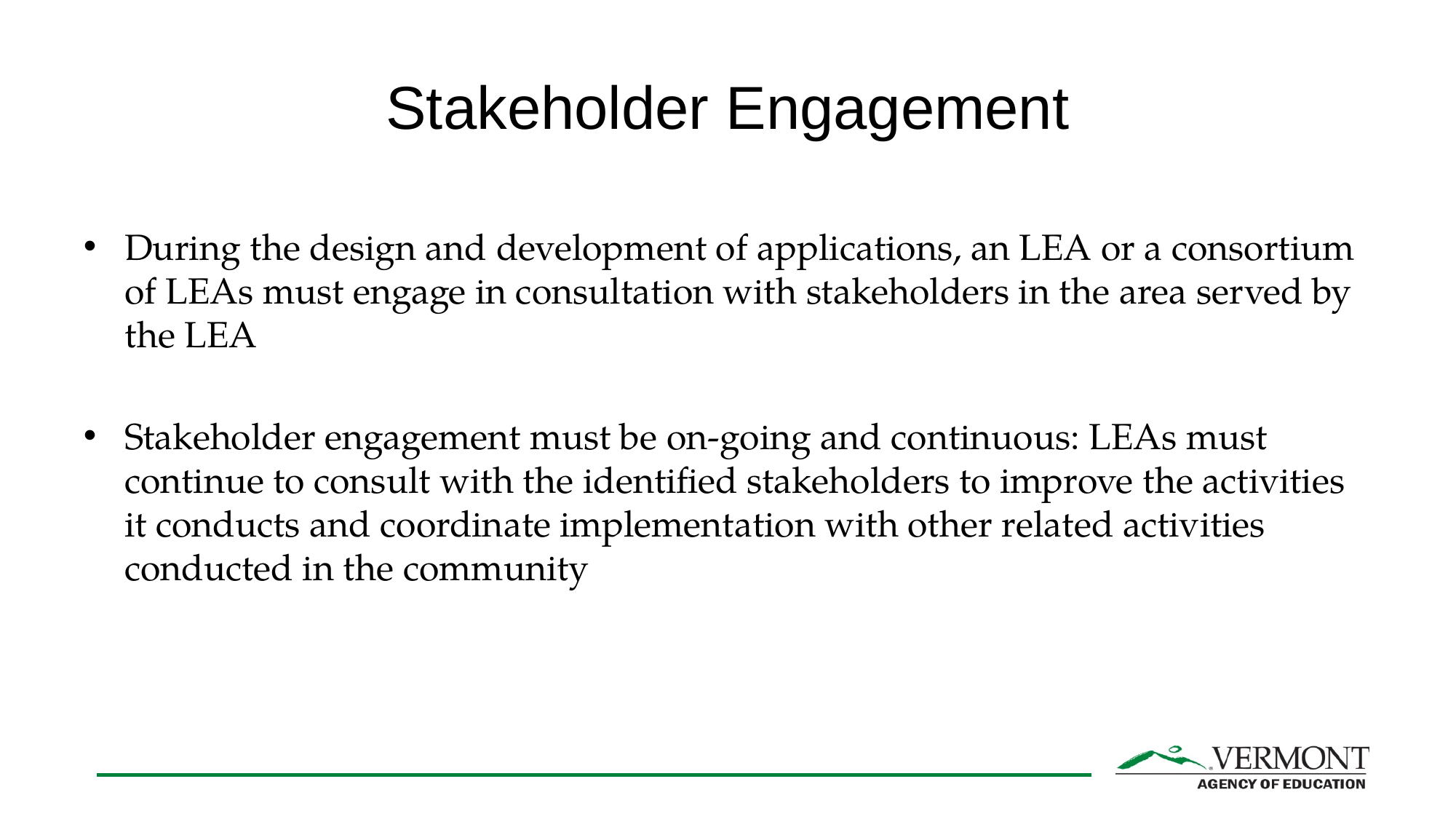

# Stakeholder Engagement
During the design and development of applications, an LEA or a consortium of LEAs must engage in consultation with stakeholders in the area served by the LEA

Stakeholder engagement must be on-going and continuous: LEAs must continue to consult with the identified stakeholders to improve the activities it conducts and coordinate implementation with other related activities conducted in the community